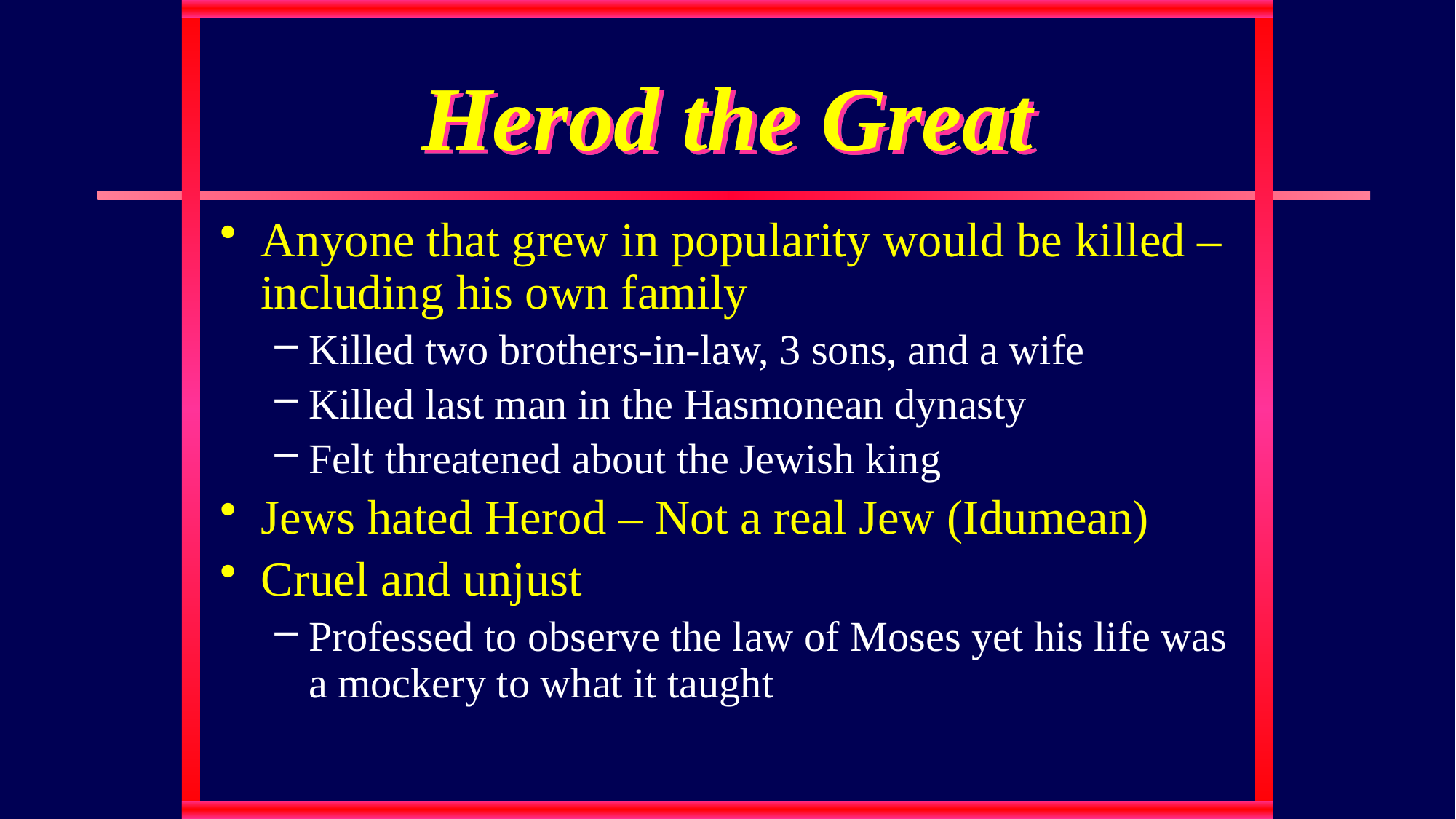

# Herod the Great
Anyone that grew in popularity would be killed – including his own family
Killed two brothers-in-law, 3 sons, and a wife
Killed last man in the Hasmonean dynasty
Felt threatened about the Jewish king
Jews hated Herod – Not a real Jew (Idumean)
Cruel and unjust
Professed to observe the law of Moses yet his life was a mockery to what it taught